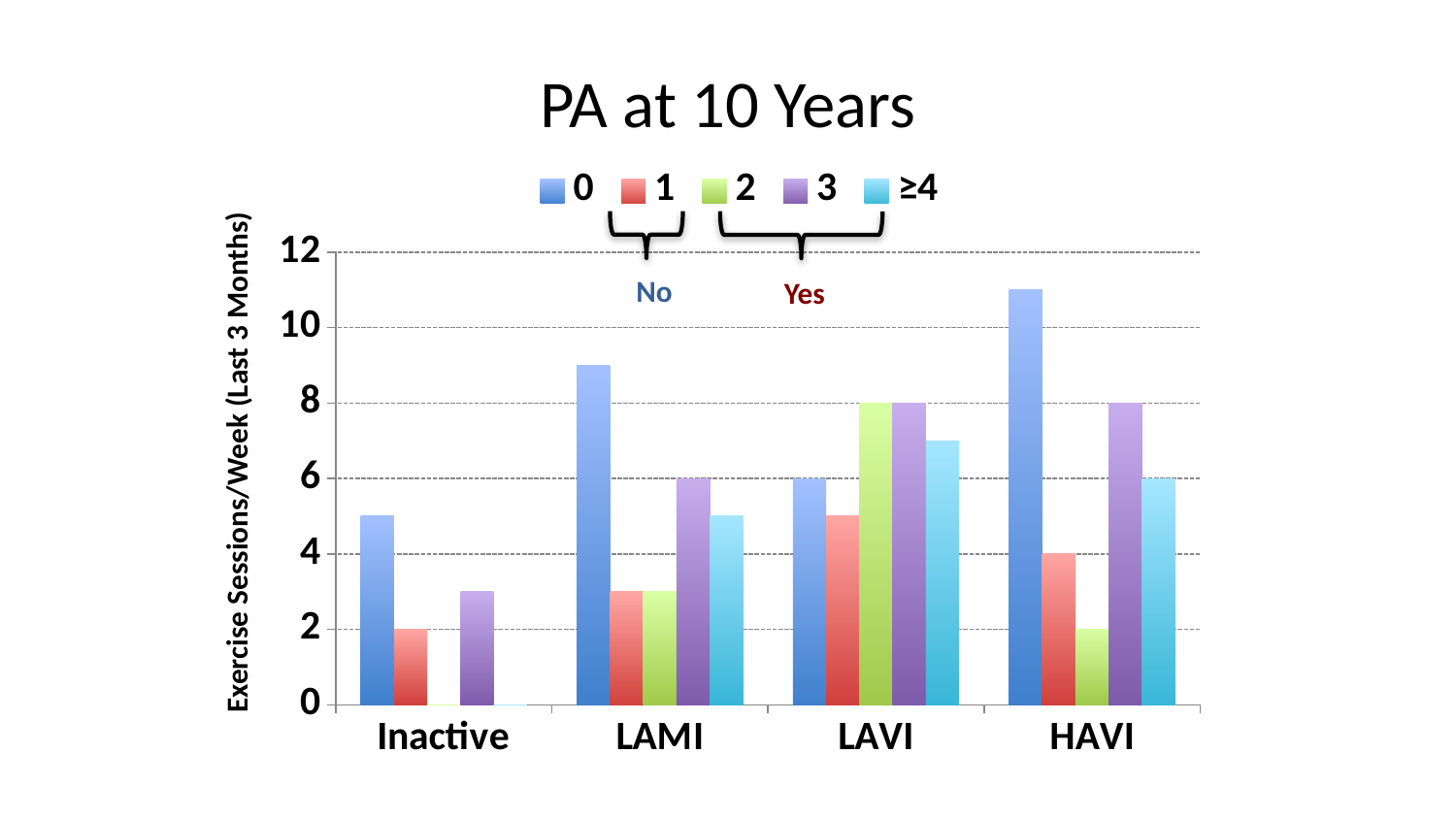

# PA at 10 Years

### Chart

| Category | 0 | 1 | 2 | 3 | ≥4 |
|---|---|---|---|---|---|
| Inactive | 5.0 | 2.0 | 0.0 | 3.0 | 0.0 |
| LAMI | 9.0 | 3.0 | 3.0 | 6.0 | 5.0 |
| LAVI | 6.0 | 5.0 | 8.0 | 8.0 | 7.0 |
| HAVI | 11.0 | 4.0 | 2.0 | 8.0 | 6.0 |

No
Yes
Exercise Sessions/Week (Last 3 Months)